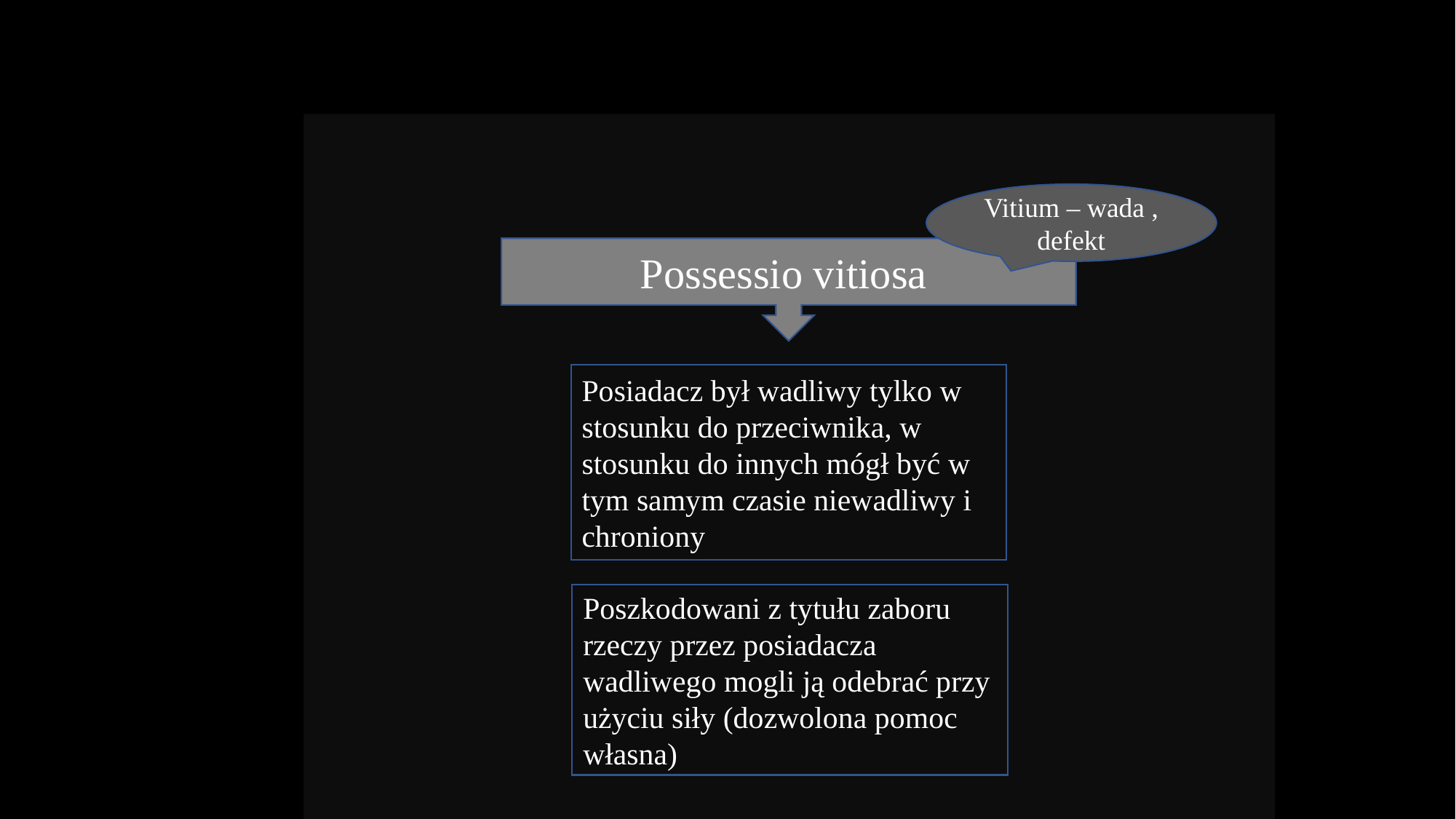

Vitium – wada , defekt
Possessio vitiosa
Posiadacz był wadliwy tylko w stosunku do przeciwnika, w stosunku do innych mógł być w tym samym czasie niewadliwy i chroniony
Poszkodowani z tytułu zaboru rzeczy przez posiadacza wadliwego mogli ją odebrać przy użyciu siły (dozwolona pomoc własna)